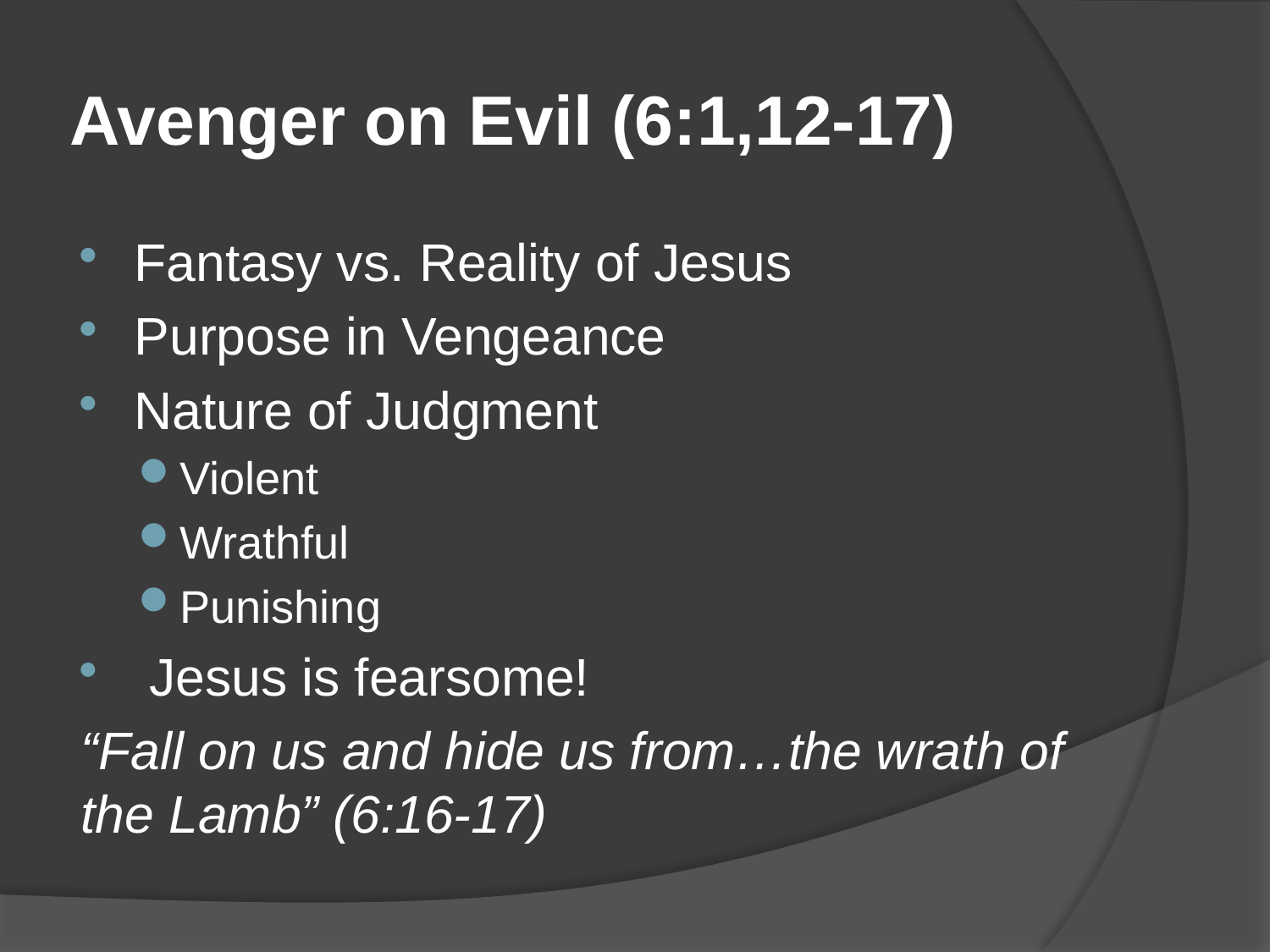

# Avenger on Evil (6:1,12-17)
Fantasy vs. Reality of Jesus
Purpose in Vengeance
Nature of Judgment
Violent
Wrathful
Punishing
 Jesus is fearsome!
“Fall on us and hide us from…the wrath of the Lamb” (6:16-17)